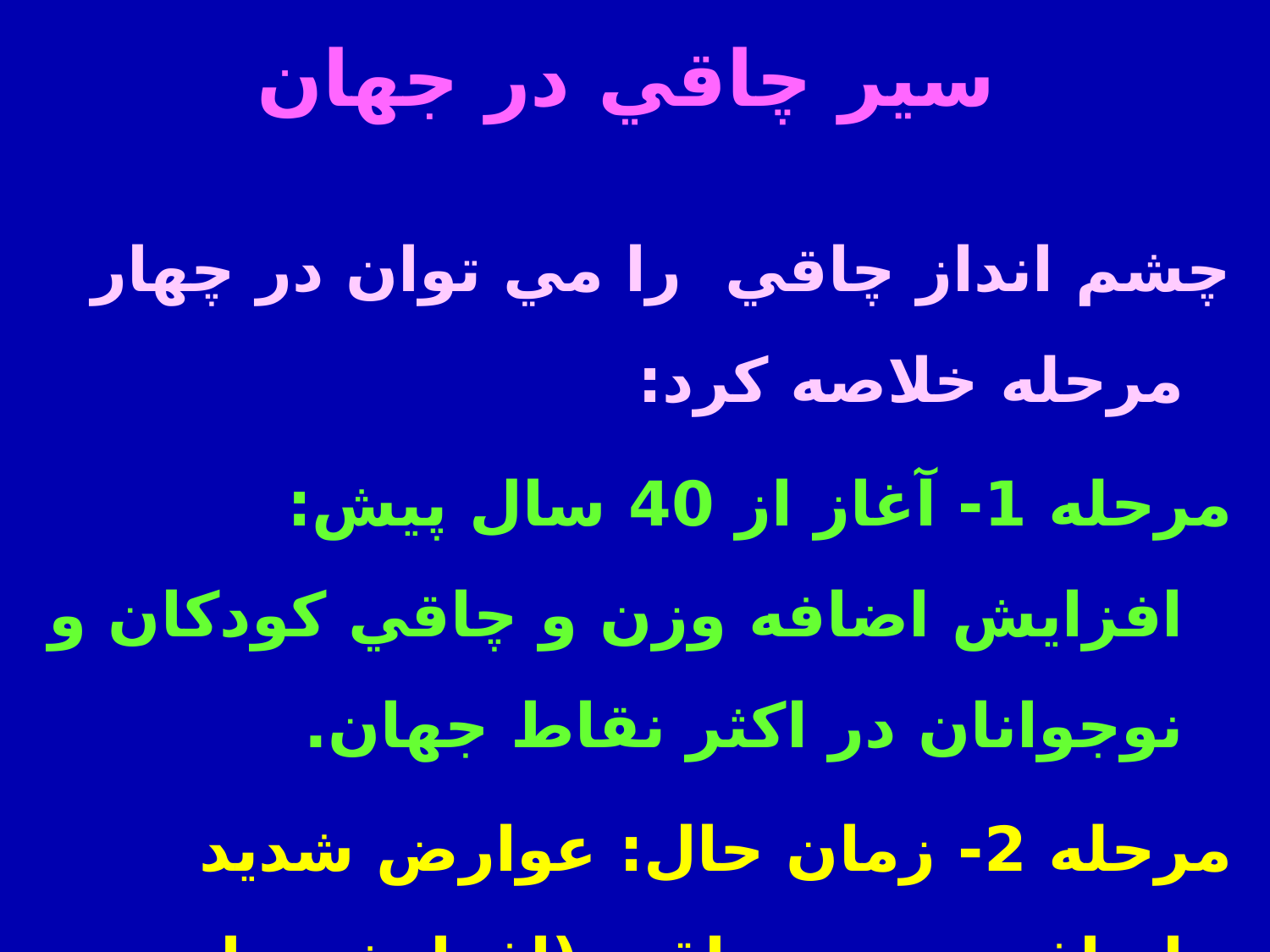

# سير چاقي در جهان
چشم انداز چاقي  را مي توان در چهار مرحله خلاصه كرد:
مرحله 1- آغاز از 40 سال پيش: افزايش اضافه وزن و چاقي كودكان و نوجوانان در اكثر نقاط جهان.
مرحله 2- زمان حال: عوارض شديد اضافه وزن و چاقي (افزايش ديابت نوع 2، كبد چرب، عوارض ارتوپديك آپنه خواب، اثرات اجتماعي و رواني و ...)